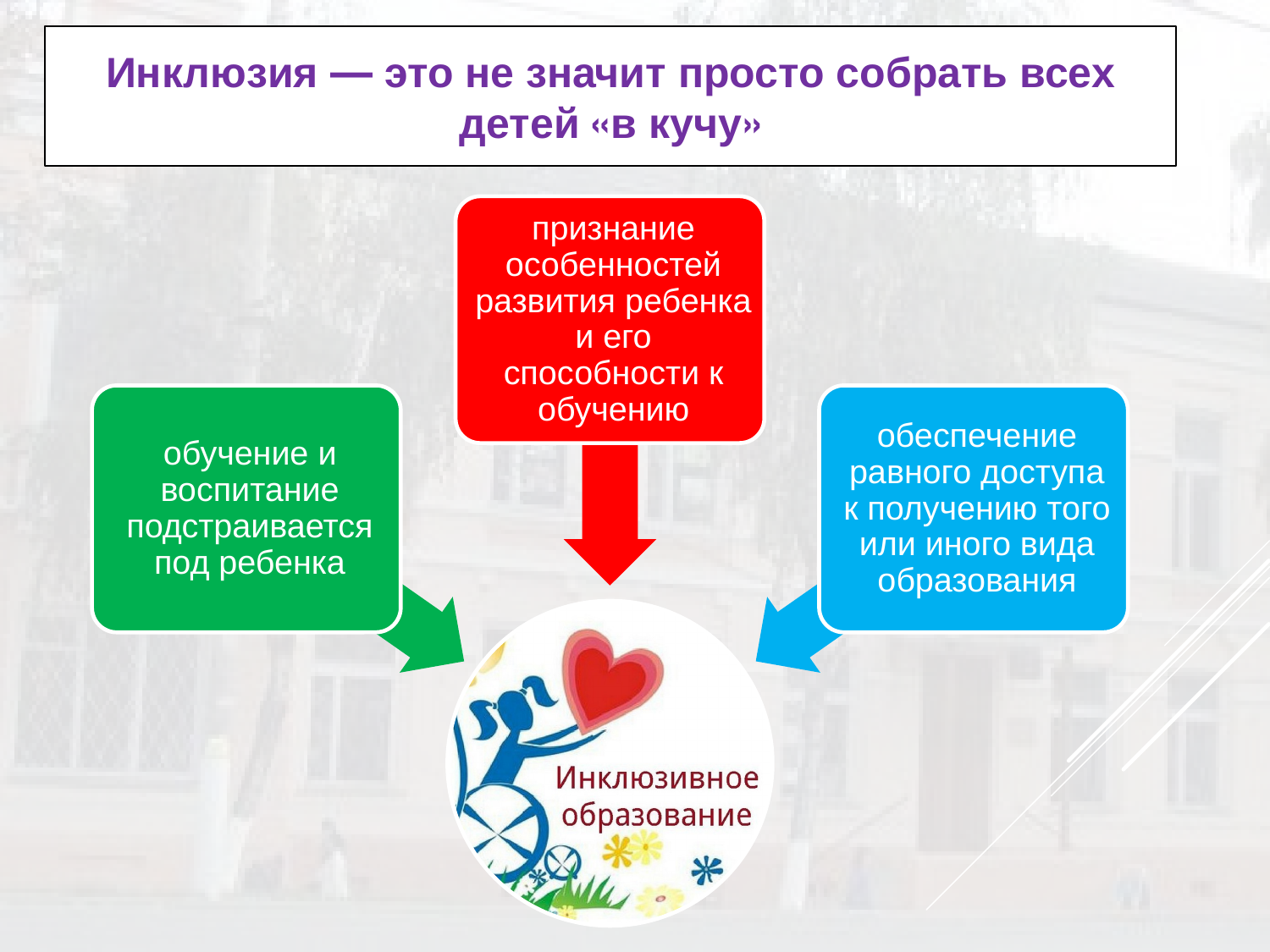

# Инклюзия — это не значит просто собрать всех детей «в кучу»

обучение и воспитание подстраивается под ребенка
признание особенностей развития ребенка и его способности к обучению
обеспечение равного доступа к получению того или иного вида образования